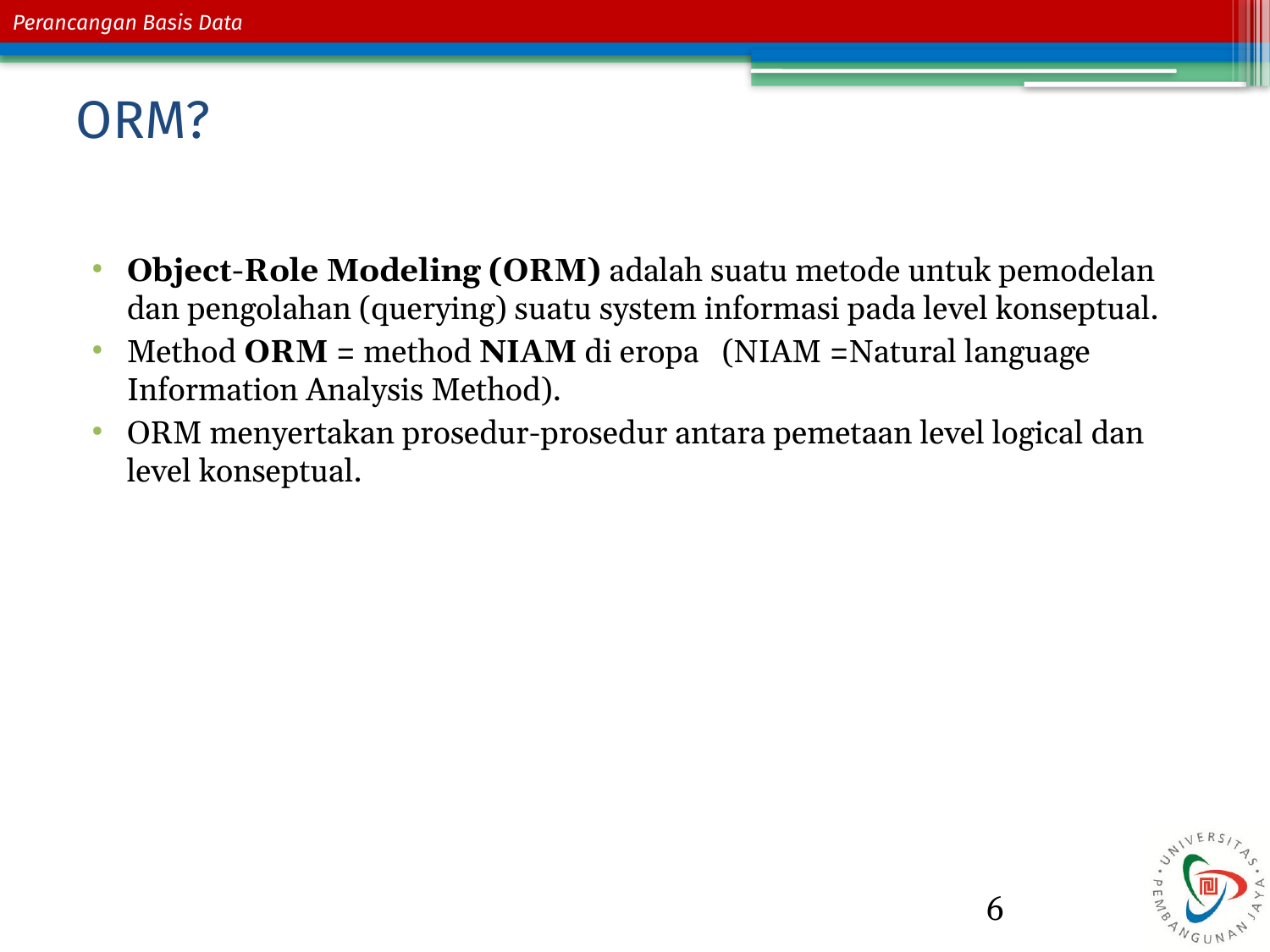

# ORM?
Object-Role Modeling (ORM) adalah suatu metode untuk pemodelan dan pengolahan (querying) suatu system informasi pada level konseptual.
Method ORM = method NIAM di eropa   (NIAM =Natural language Information Analysis Method).
ORM menyertakan prosedur-prosedur antara pemetaan level logical dan level konseptual.

6